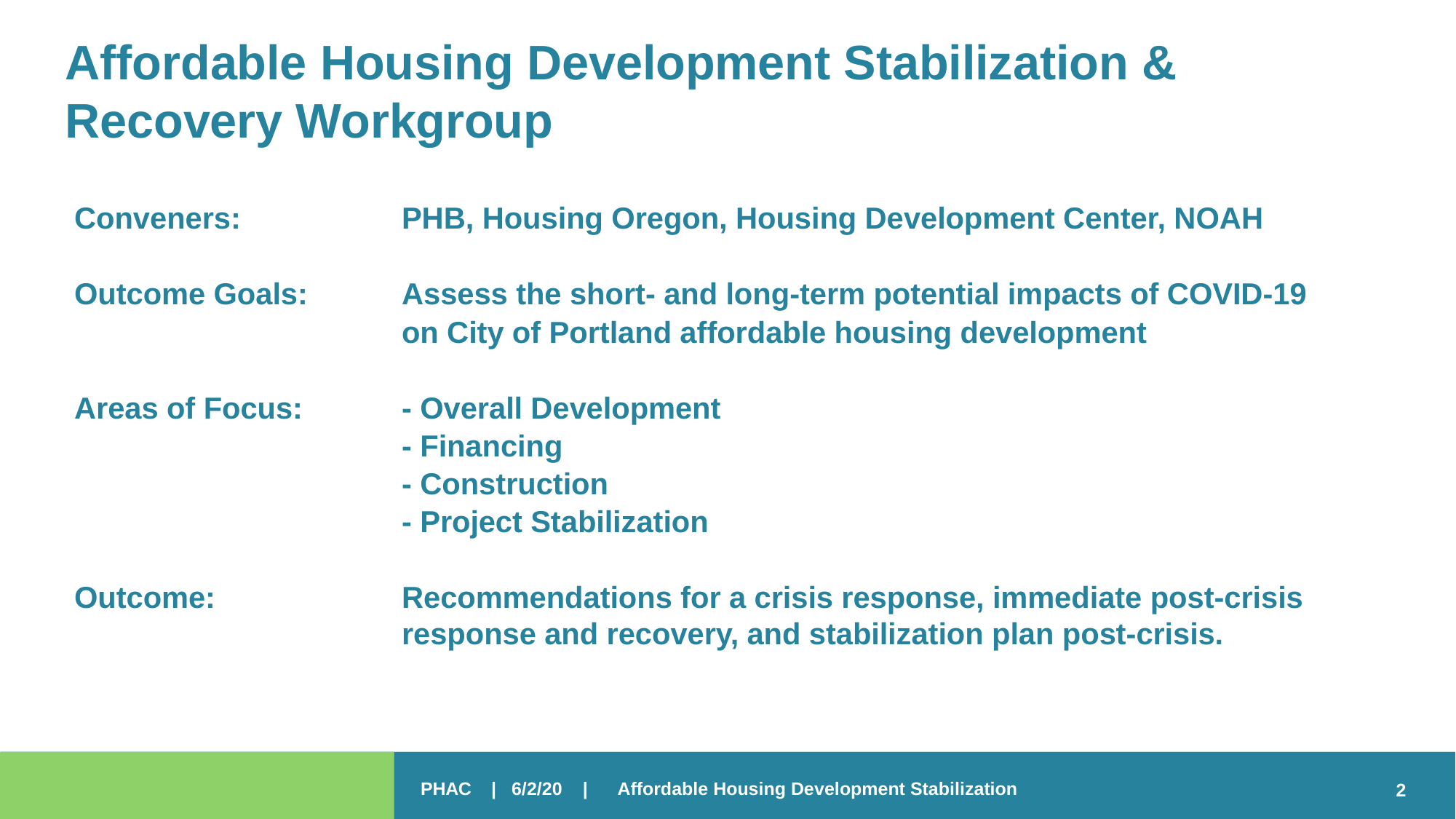

# Affordable Housing Development Stabilization & Recovery Workgroup
Conveners: 		PHB, Housing Oregon, Housing Development Center, NOAH

Outcome Goals: 	Assess the short- and long-term potential impacts of COVID-19
			on City of Portland affordable housing development

Areas of Focus: 	- Overall Development
			- Financing
			- Construction
			- Project Stabilization

Outcome: 		Recommendations for a crisis response, immediate post-crisis 				response and recovery, and stabilization plan post-crisis.

2
10
TO EDIT: View>Header&Footer>Apply to All	|	10/3/17	|	Portland’s Housing Bond
PHAC    |   6/2/20    |      Affordable Housing Development Stabilization